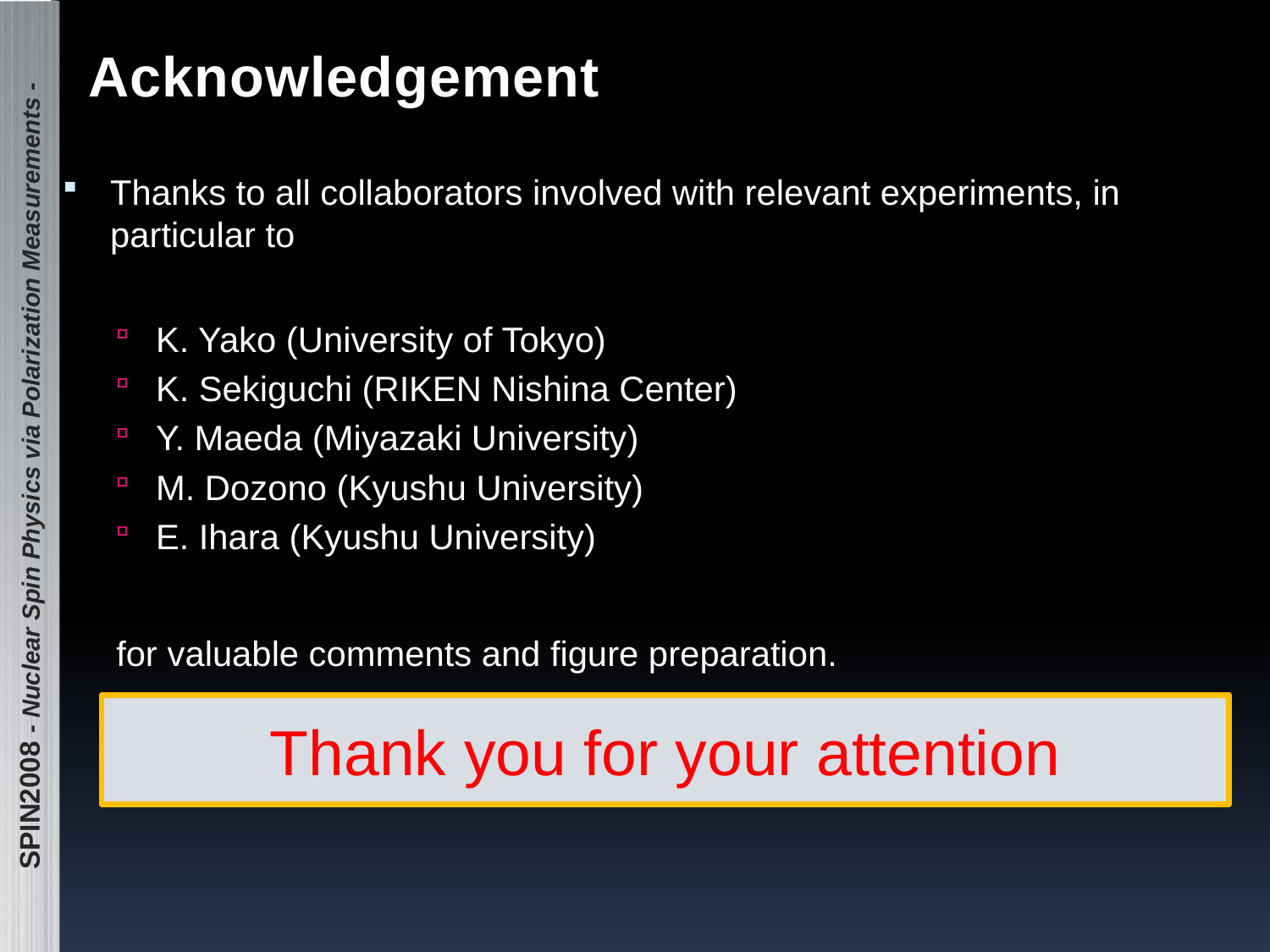

# Acknowledgement
Thanks to all collaborators involved with relevant experiments, in particular to

K. Yako (University of Tokyo)
K. Sekiguchi (RIKEN Nishina Center)
Y. Maeda (Miyazaki University)
M. Dozono (Kyushu University)
E. Ihara (Kyushu University)

for valuable comments and figure preparation.
Thank you for your attention